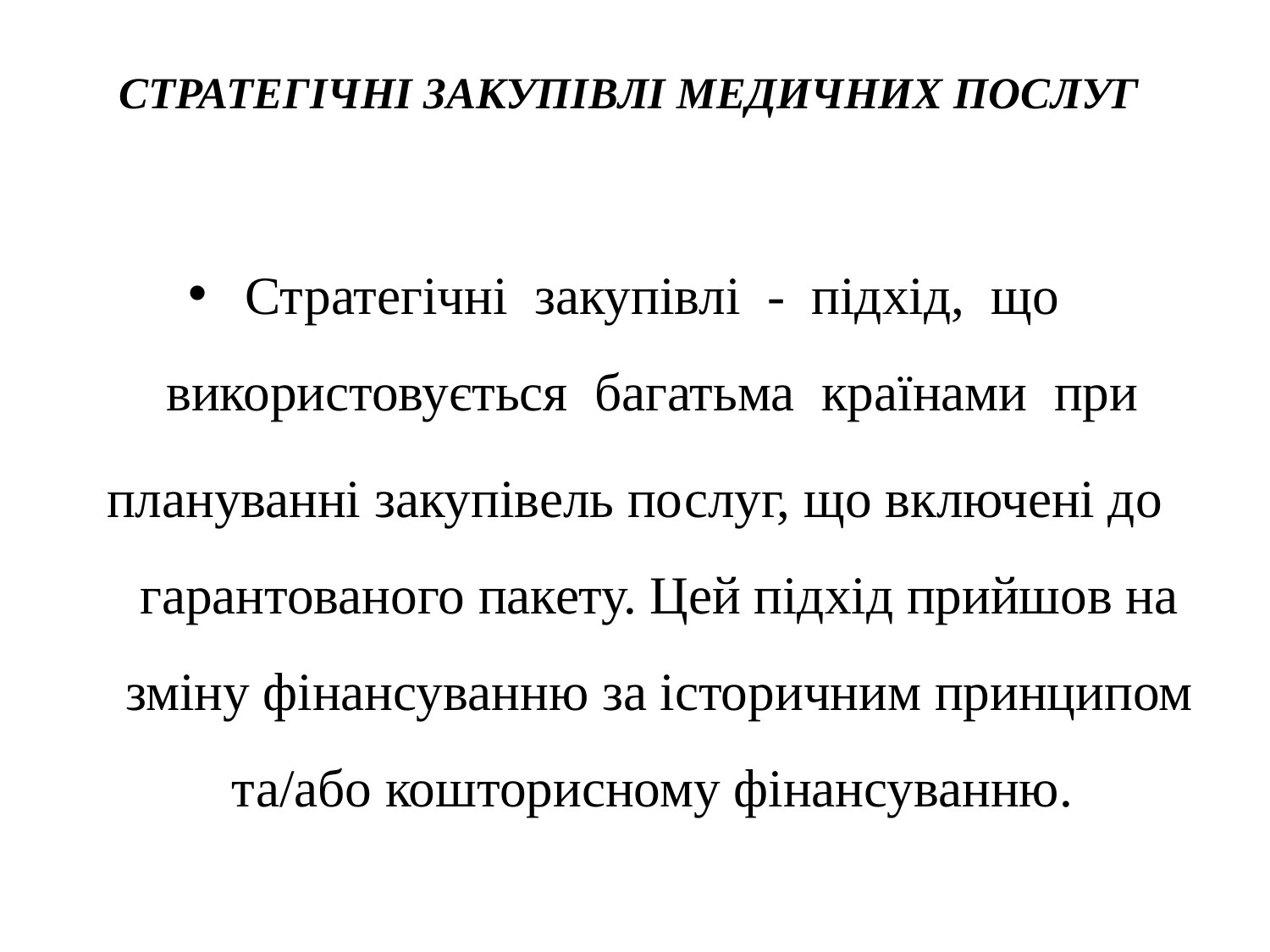

# СТРАТЕГІЧНІ ЗАКУПІВЛІ МЕДИЧНИХ ПОСЛУГ
Стратегічні  закупівлі  -  підхід,  що  використовується  багатьма  країнами  при
плануванні закупівель послуг, що включені до гарантованого пакету. Цей підхід прийшов на зміну фінансуванню за історичним принципом та/або кошторисному фінансуванню.